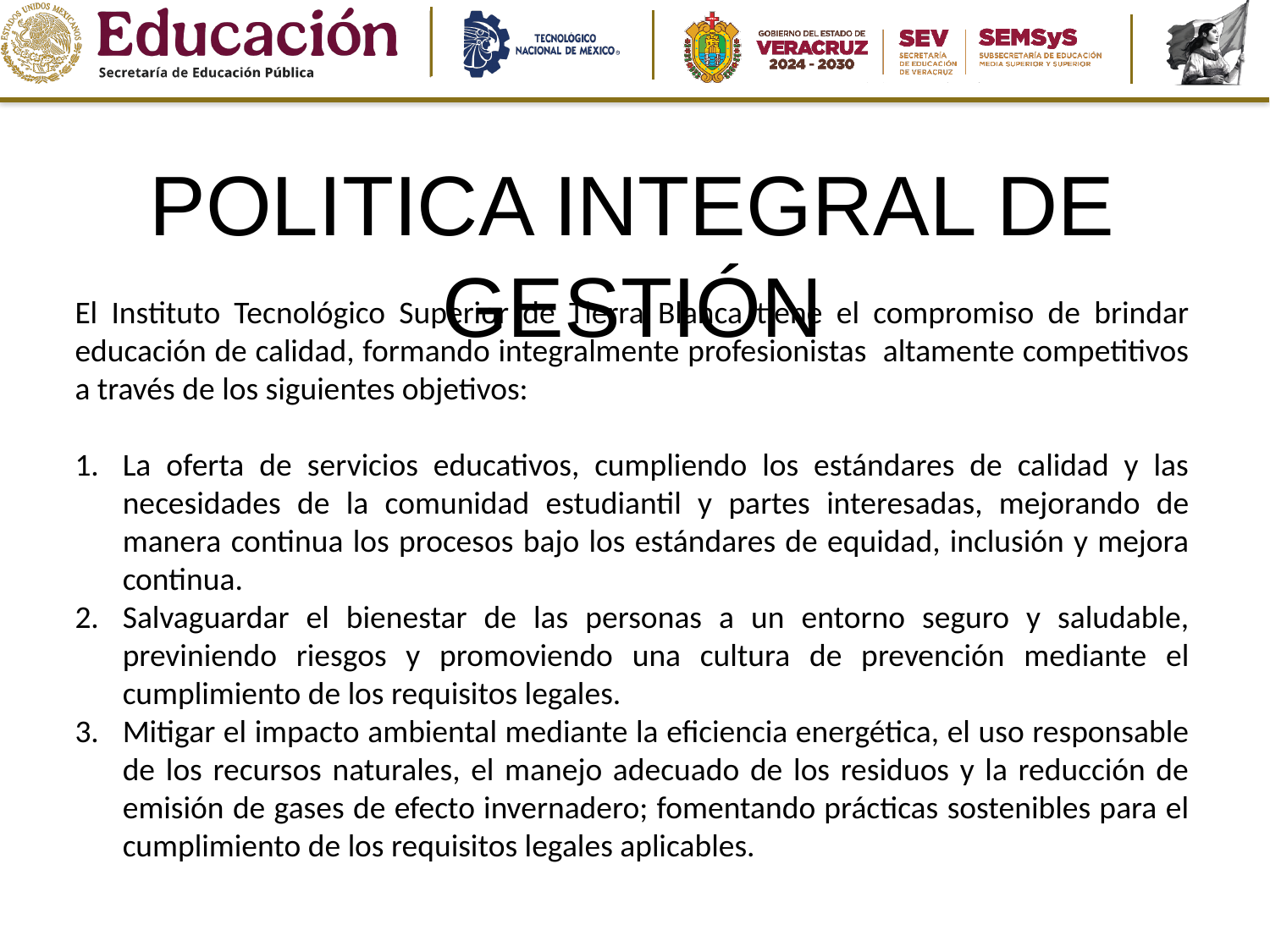

POLITICA INTEGRAL DE GESTIÓN
El Instituto Tecnológico Superior de Tierra Blanca tiene el compromiso de brindar educación de calidad, formando integralmente profesionistas  altamente competitivos a través de los siguientes objetivos:

La oferta de servicios educativos, cumpliendo los estándares de calidad y las necesidades de la comunidad estudiantil y partes interesadas, mejorando de manera continua los procesos bajo los estándares de equidad, inclusión y mejora continua.
Salvaguardar el bienestar de las personas a un entorno seguro y saludable, previniendo riesgos y promoviendo una cultura de prevención mediante el cumplimiento de los requisitos legales.
Mitigar el impacto ambiental mediante la eficiencia energética, el uso responsable de los recursos naturales, el manejo adecuado de los residuos y la reducción de emisión de gases de efecto invernadero; fomentando prácticas sostenibles para el cumplimiento de los requisitos legales aplicables.